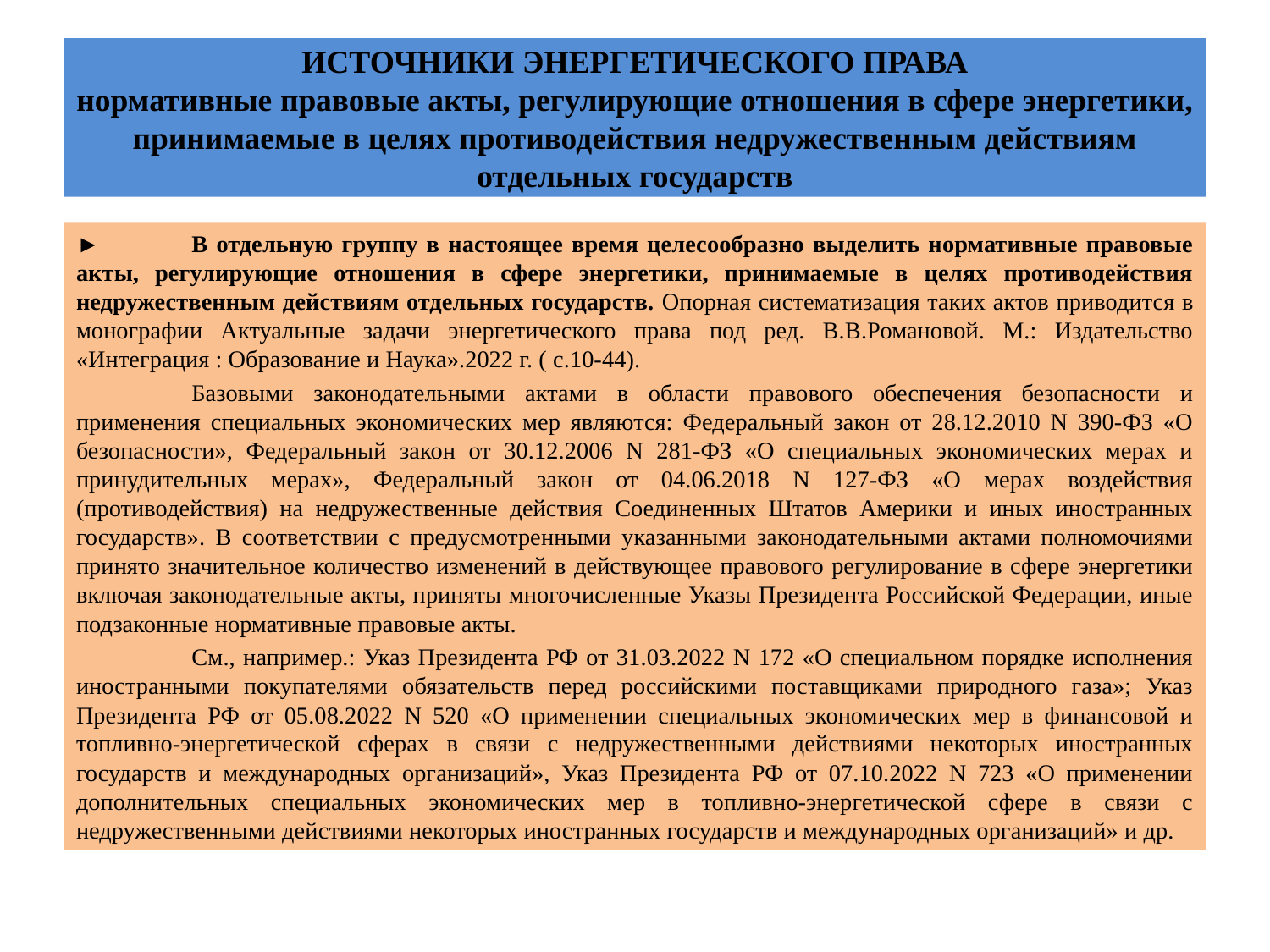

# ИСТОЧНИКИ ЭНЕРГЕТИЧЕСКОГО ПРАВА нормативные правовые акты, регулирующие отношения в сфере энергетики, принимаемые в целях противодействия недружественным действиям отдельных государств
►	В отдельную группу в настоящее время целесообразно выделить нормативные правовые акты, регулирующие отношения в сфере энергетики, принимаемые в целях противодействия недружественным действиям отдельных государств. Опорная систематизация таких актов приводится в монографии Актуальные задачи энергетического права под ред. В.В.Романовой. М.: Издательство «Интеграция : Образование и Наука».2022 г. ( с.10-44).
	Базовыми законодательными актами в области правового обеспечения безопасности и применения специальных экономических мер являются: Федеральный закон от 28.12.2010 N 390-ФЗ «О безопасности», Федеральный закон от 30.12.2006 N 281-ФЗ «О специальных экономических мерах и принудительных мерах», Федеральный закон от 04.06.2018 N 127-ФЗ «О мерах воздействия (противодействия) на недружественные действия Соединенных Штатов Америки и иных иностранных государств». В соответствии с предусмотренными указанными законодательными актами полномочиями принято значительное количество изменений в действующее правового регулирование в сфере энергетики включая законодательные акты, приняты многочисленные Указы Президента Российской Федерации, иные подзаконные нормативные правовые акты.
	См., например.: Указ Президента РФ от 31.03.2022 N 172 «О специальном порядке исполнения иностранными покупателями обязательств перед российскими поставщиками природного газа»; Указ Президента РФ от 05.08.2022 N 520 «О применении специальных экономических мер в финансовой и топливно-энергетической сферах в связи с недружественными действиями некоторых иностранных государств и международных организаций», Указ Президента РФ от 07.10.2022 N 723 «О применении дополнительных специальных экономических мер в топливно-энергетической сфере в связи с недружественными действиями некоторых иностранных государств и международных организаций» и др.